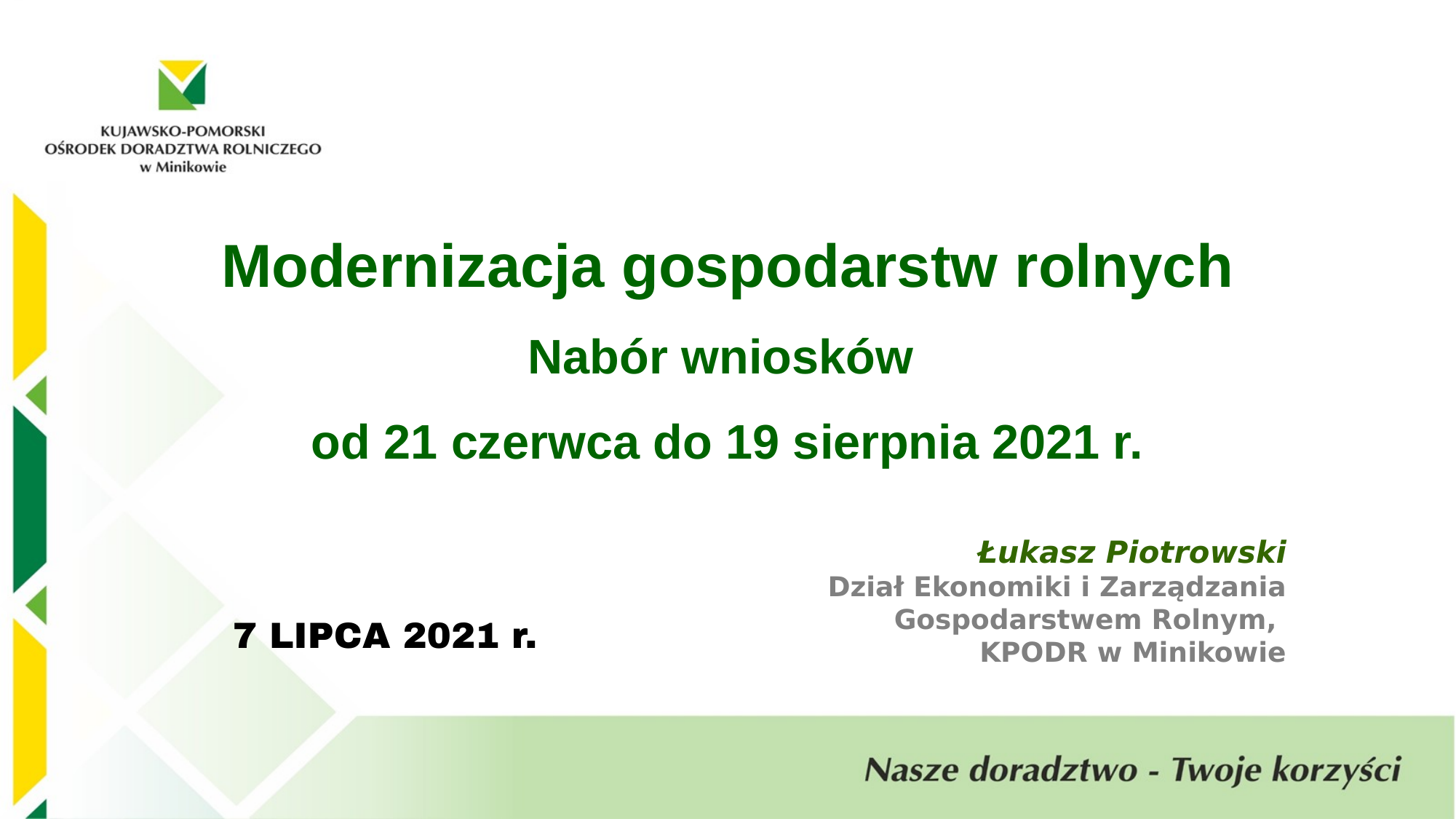

Modernizacja gospodarstw rolnych
Nabór wniosków
od 21 czerwca do 19 sierpnia 2021 r.
Łukasz Piotrowski
Dział Ekonomiki i Zarządzania Gospodarstwem Rolnym,
KPODR w Minikowie
7 LIPCA 2021 r.